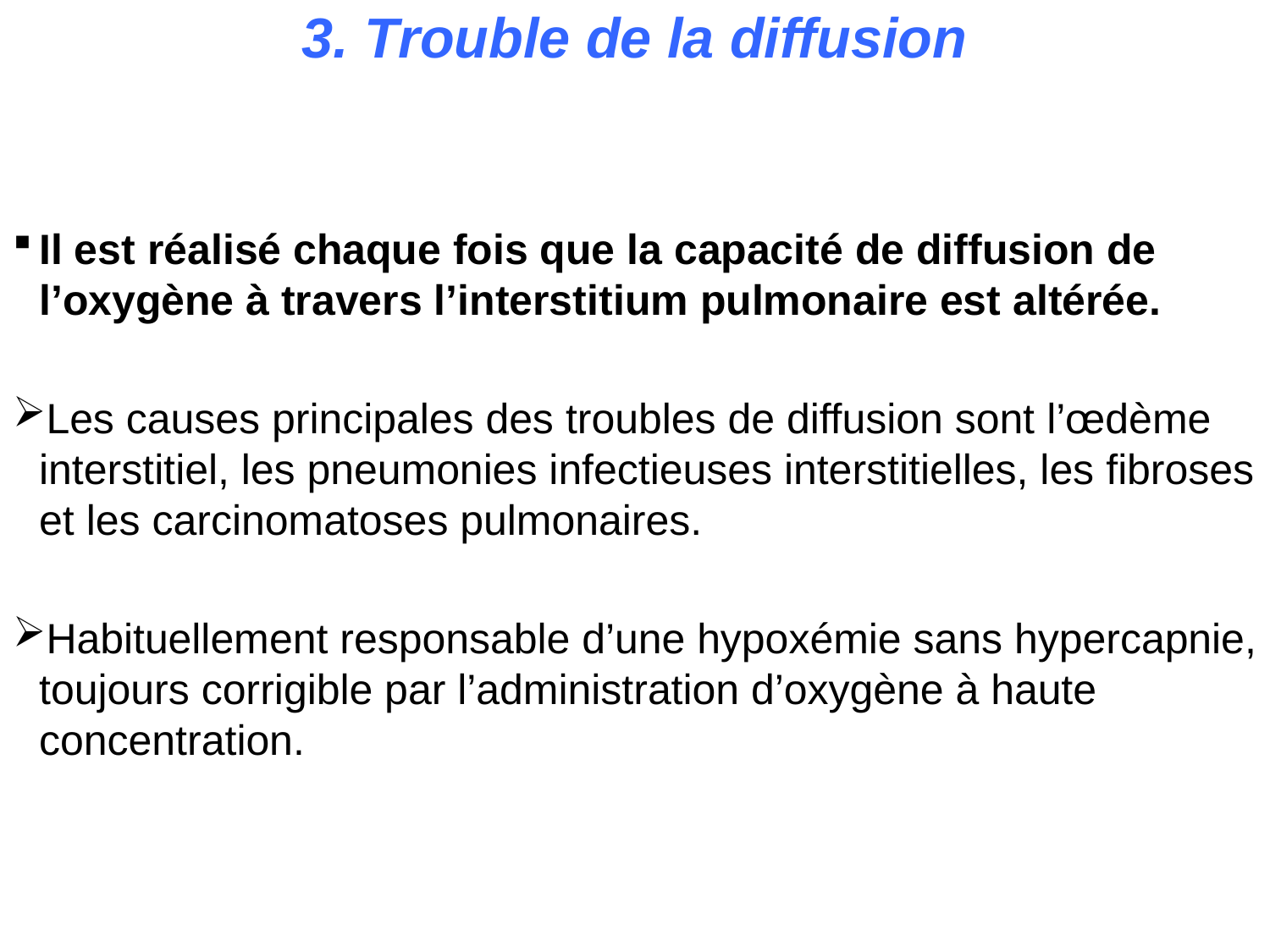

# 3. Trouble de la diffusion
Il est réalisé chaque fois que la capacité de diffusion de l’oxygène à travers l’interstitium pulmonaire est altérée.

Les causes principales des troubles de diffusion sont l’œdème interstitiel, les pneumonies infectieuses interstitielles, les fibroses et les carcinomatoses pulmonaires.

Habituellement responsable d’une hypoxémie sans hypercapnie, toujours corrigible par l’administration d’oxygène à haute concentration.